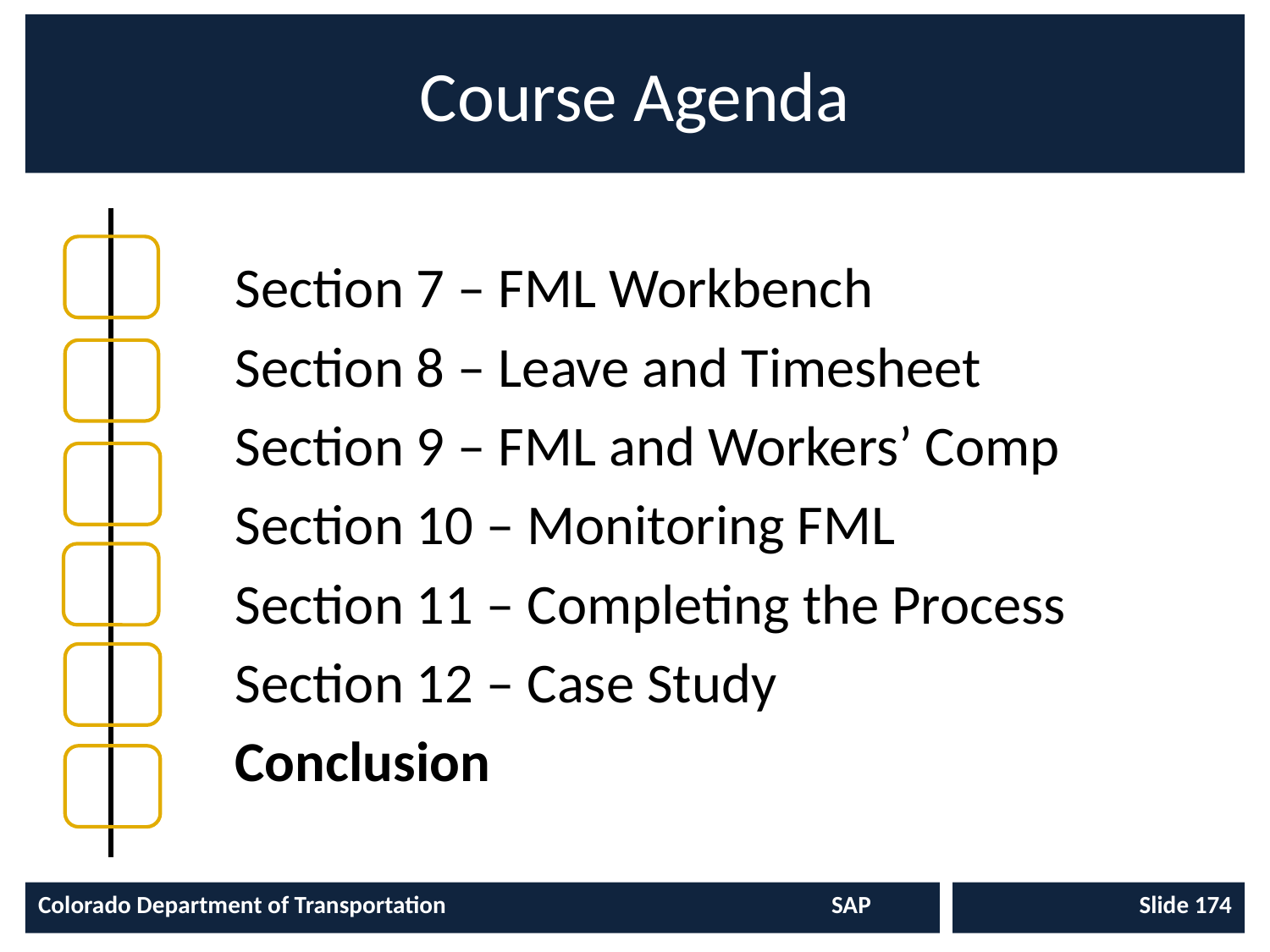

# Course Agenda

Section 7 – FML Workbench
Section 8 – Leave and Timesheet
Section 9 – FML and Workers’ Comp
Section 10 – Monitoring FML
Section 11 – Completing the Process
Section 12 – Case Study
Conclusion

Colorado Department of Transportation	SAP
Slide 174